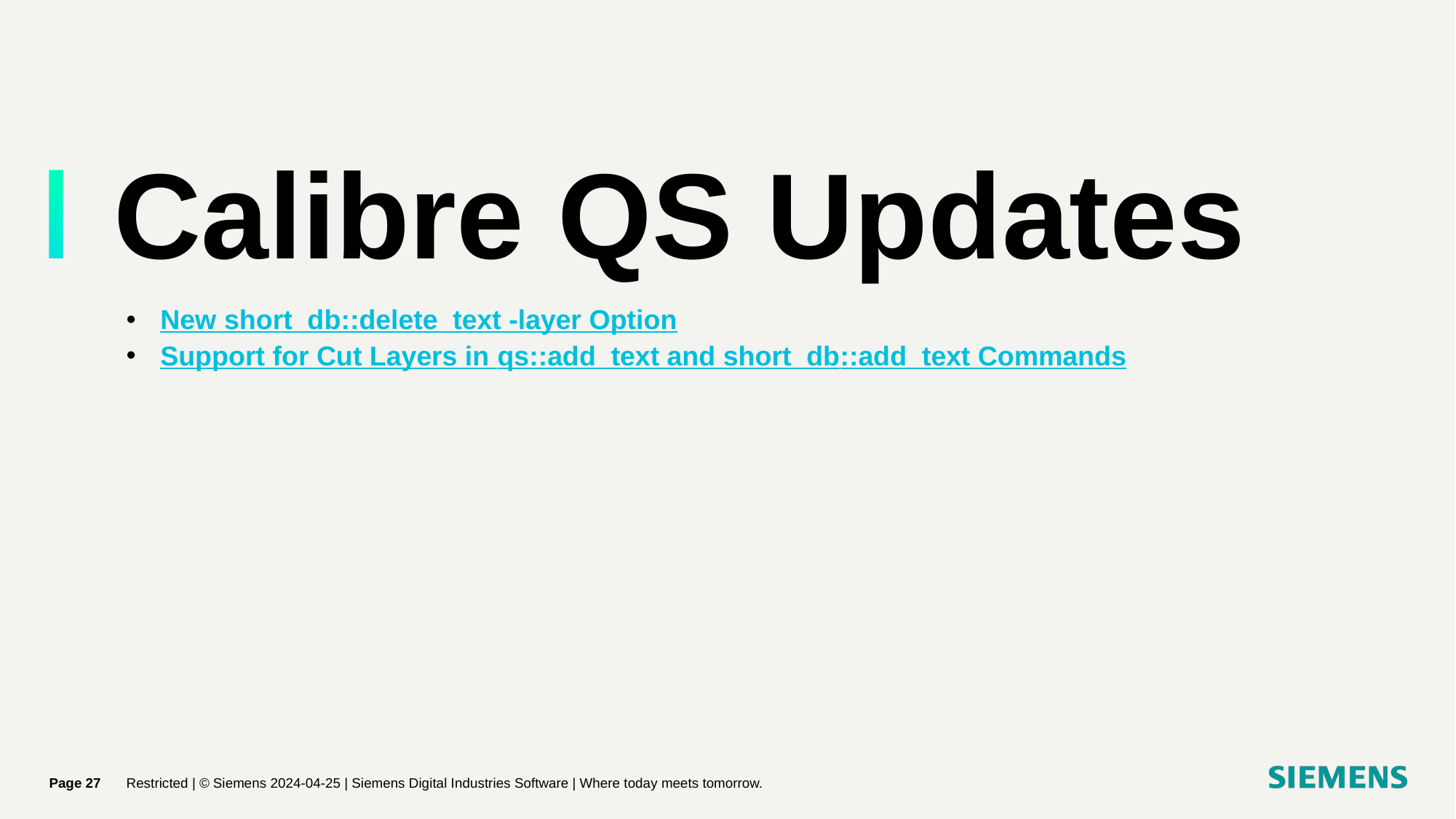

# Calibre QS Updates
New short_db::delete_text -layer Option
Support for Cut Layers in qs::add_text and short_db::add_text Commands

Page 27
Restricted | © Siemens 2024-04-25 | Siemens Digital Industries Software | Where today meets tomorrow.